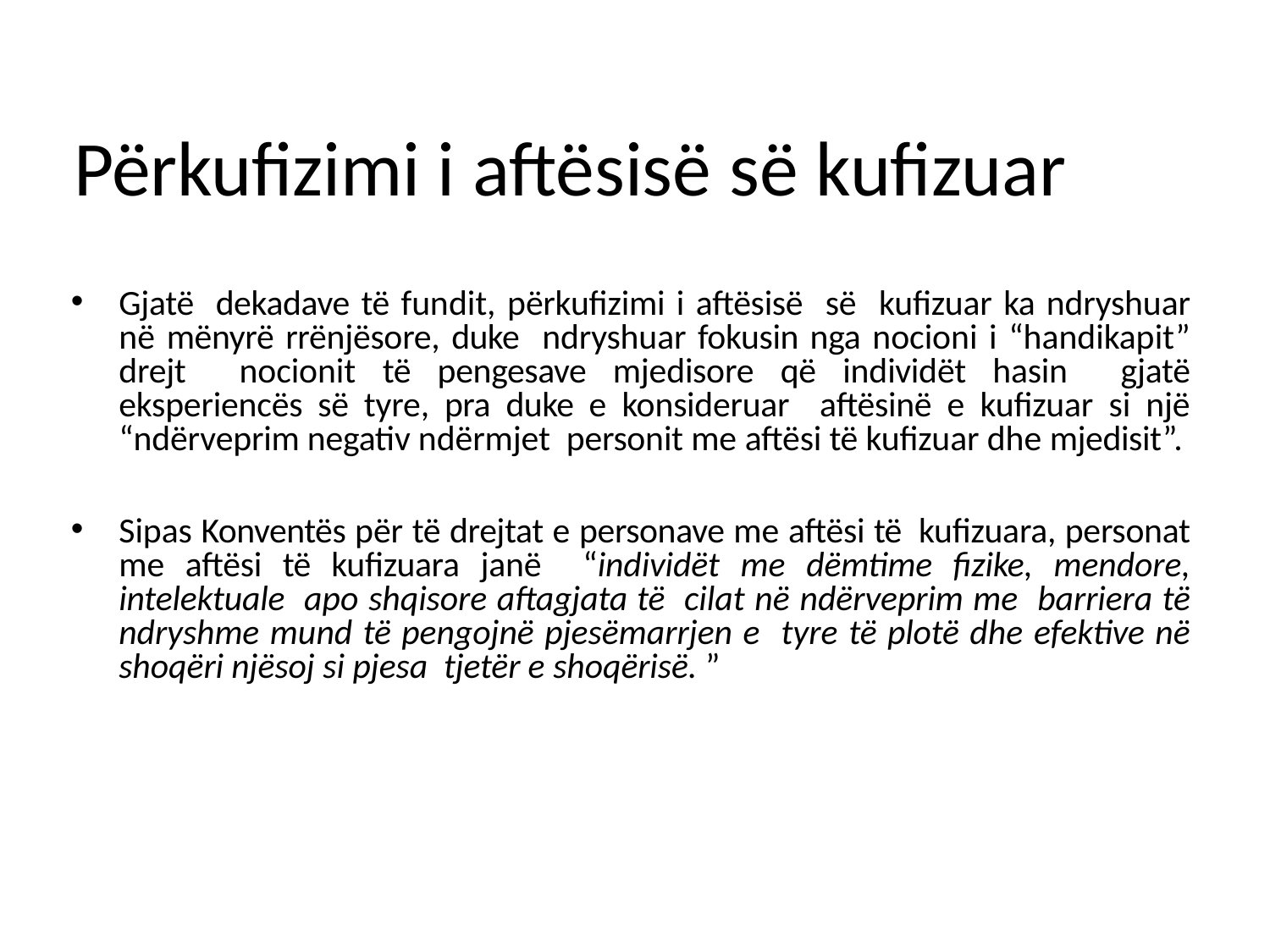

# Përkufizimi i aftësisë së kufizuar
Gjatë dekadave të fundit, përkufizimi i aftësisë  së  kufizuar ka ndryshuar në mënyrë rrënjësore, duke  ndryshuar fokusin nga nocioni i “handikapit” drejt  nocionit të pengesave mjedisore që individët hasin  gjatë eksperiencës së tyre, pra duke e konsideruar  aftësinë e kufizuar si një “ndërveprim negativ ndërmjet  personit me aftësi të kufizuar dhe mjedisit”.

Sipas Konventës për të drejtat e personave me aftësi të  kufizuara, personat me aftësi të kufizuara janë  “individët me dëmtime fizike, mendore, intelektuale  apo shqisore aftagjata të  cilat në ndërveprim me  barriera të ndryshme mund të pengojnë pjesëmarrjen e  tyre të plotë dhe efektive në shoqëri njësoj si pjesa  tjetër e shoqërisë. ”